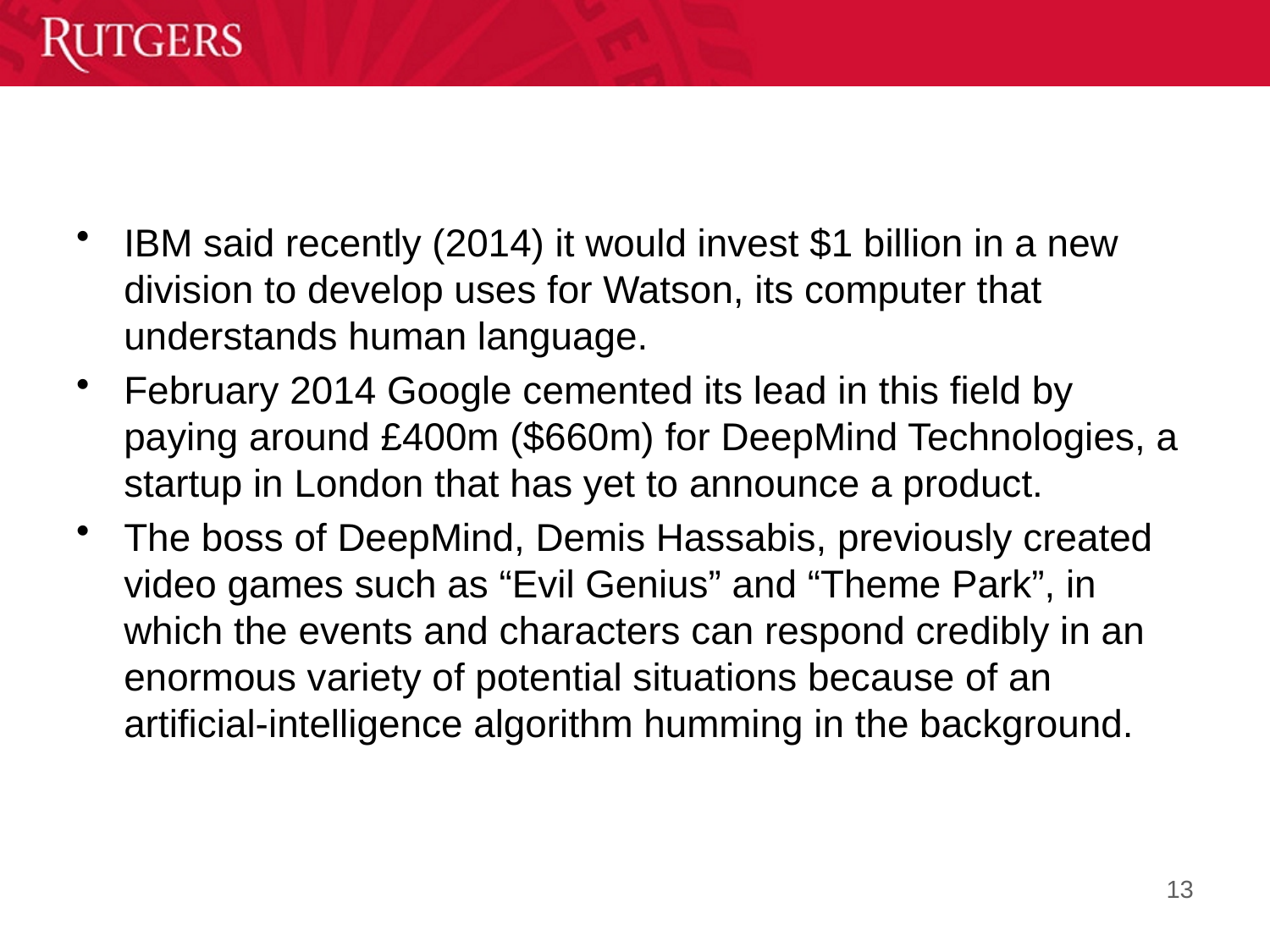

13
#
IBM said recently (2014) it would invest $1 billion in a new division to develop uses for Watson, its computer that understands human language.
February 2014 Google cemented its lead in this field by paying around £400m ($660m) for DeepMind Technologies, a startup in London that has yet to announce a product.
The boss of DeepMind, Demis Hassabis, previously created video games such as “Evil Genius” and “Theme Park”, in which the events and characters can respond credibly in an enormous variety of potential situations because of an artificial-intelligence algorithm humming in the background.